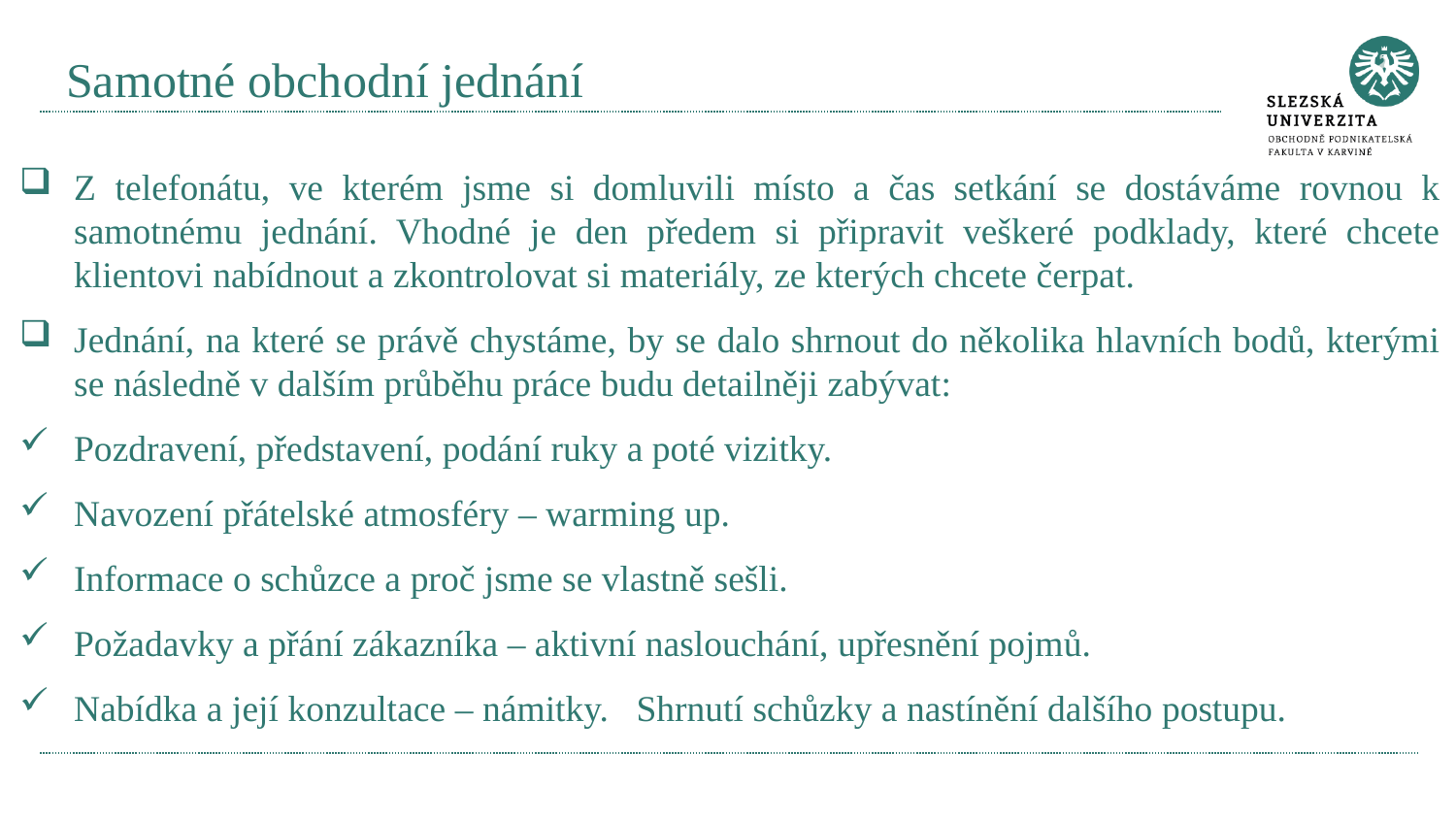

# Samotné obchodní jednání
Z telefonátu, ve kterém jsme si domluvili místo a čas setkání se dostáváme rovnou k samotnému jednání. Vhodné je den předem si připravit veškeré podklady, které chcete klientovi nabídnout a zkontrolovat si materiály, ze kterých chcete čerpat.
Jednání, na které se právě chystáme, by se dalo shrnout do několika hlavních bodů, kterými se následně v dalším průběhu práce budu detailněji zabývat:
Pozdravení, představení, podání ruky a poté vizitky.
Navození přátelské atmosféry – warming up.
Informace o schůzce a proč jsme se vlastně sešli.
Požadavky a přání zákazníka – aktivní naslouchání, upřesnění pojmů.
Nabídka a její konzultace – námitky.   Shrnutí schůzky a nastínění dalšího postupu.